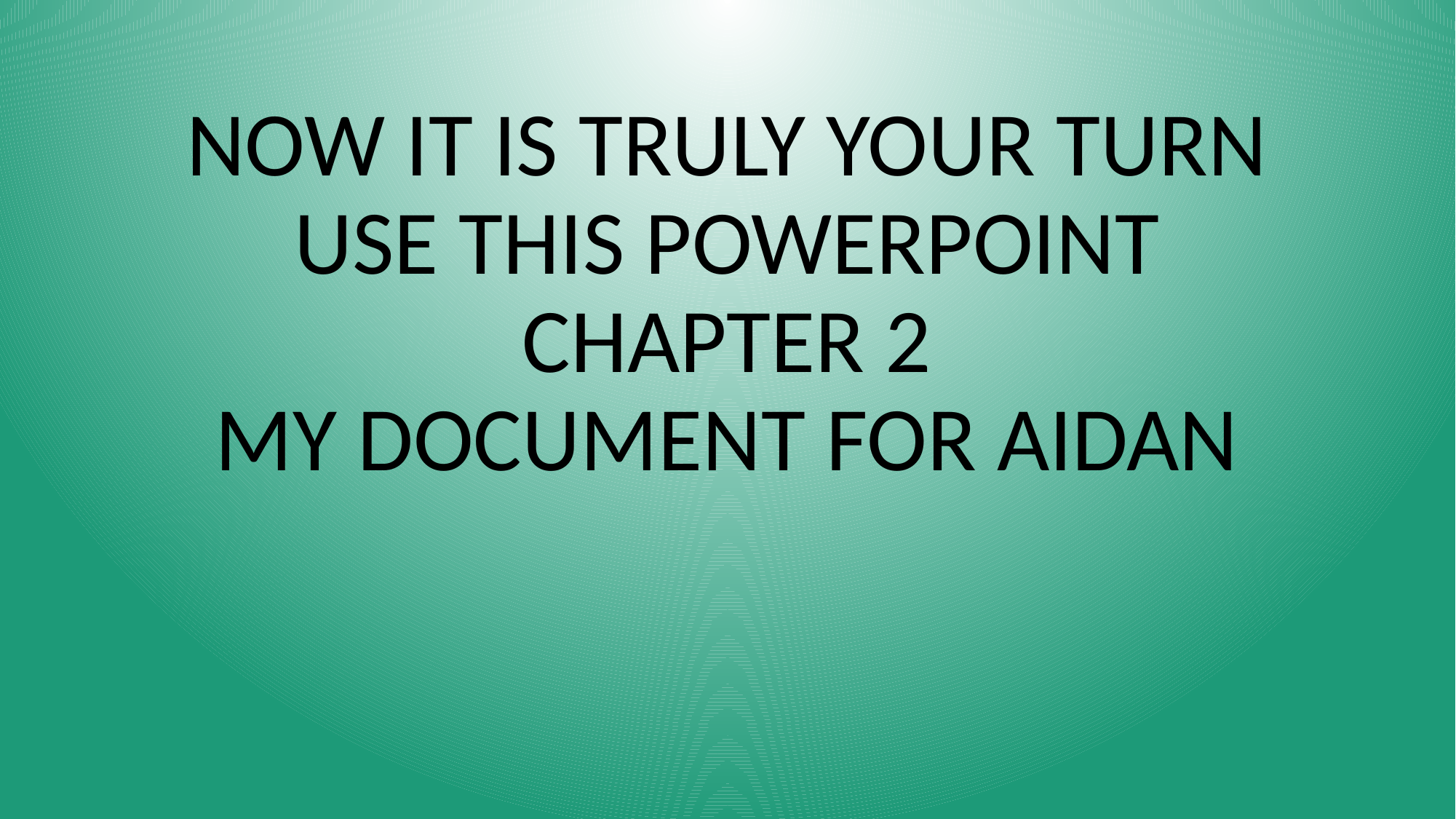

# NOW IT IS TRULY YOUR TURN USE THIS POWERPOINT CHAPTER 2 MY DOCUMENT FOR AIDAN